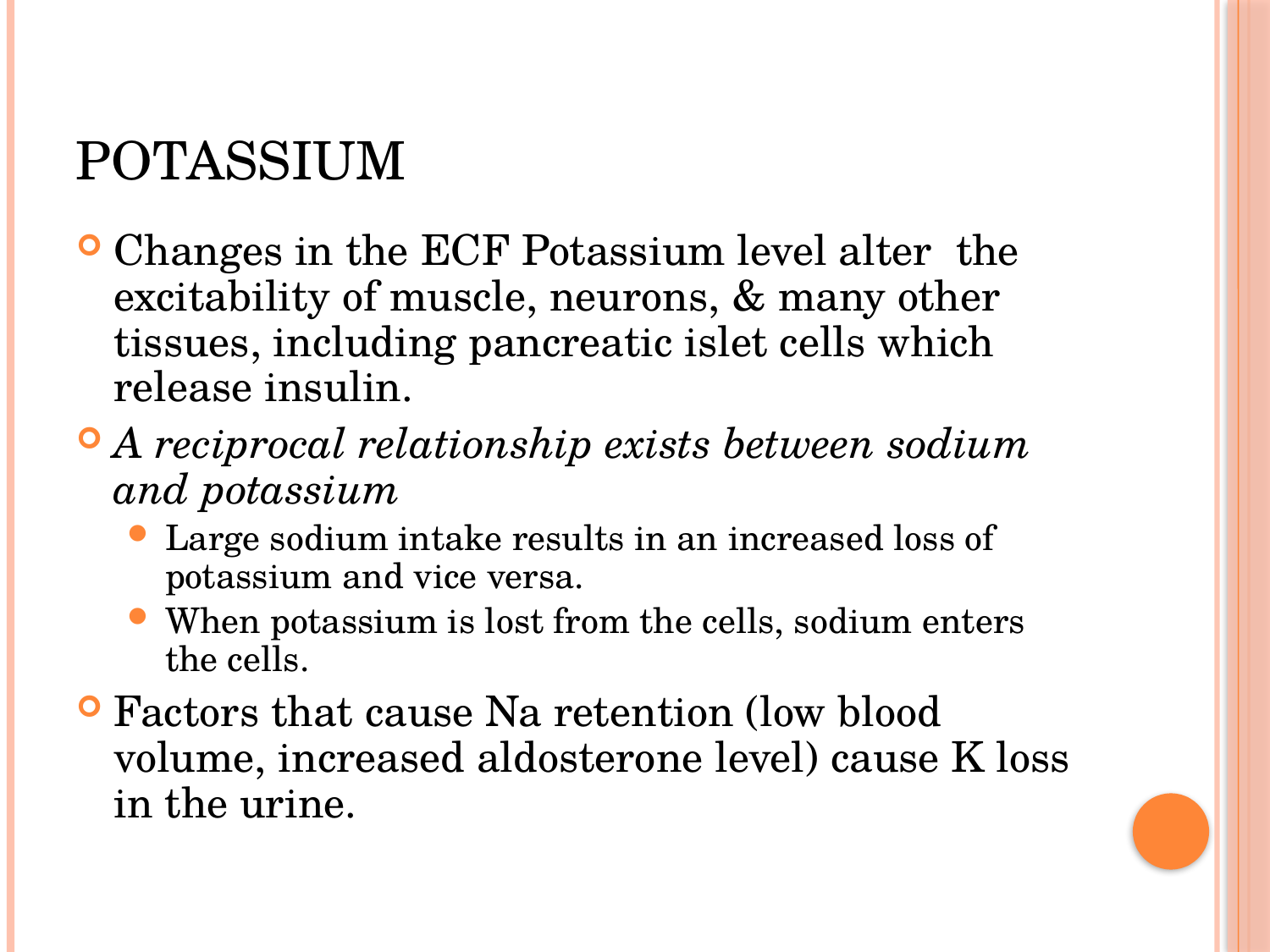

# Potassium
Changes in the ECF Potassium level alter  the excitability of muscle, neurons, & many other tissues, including pancreatic islet cells which release insulin.
A reciprocal relationship exists between sodium and potassium
Large sodium intake results in an increased loss of potassium and vice versa.
When potassium is lost from the cells, sodium enters the cells.
Factors that cause Na retention (low blood volume, increased aldosterone level) cause K loss in the urine.